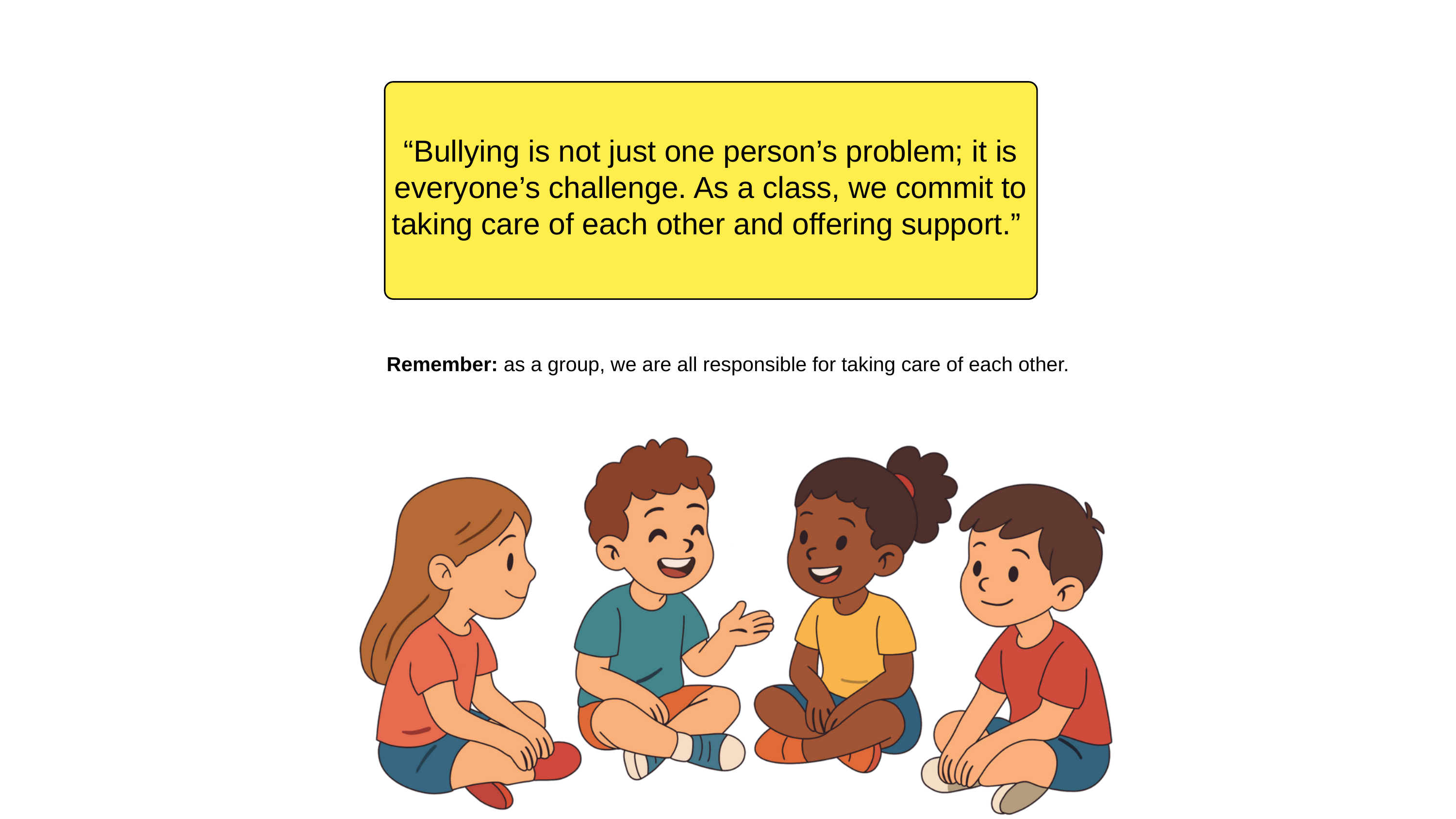

“Bullying is not just one person’s problem; it is everyone’s challenge. As a class, we commit to taking care of each other and offering support.”

Remember: as a group, we are all responsible for taking care of each other.